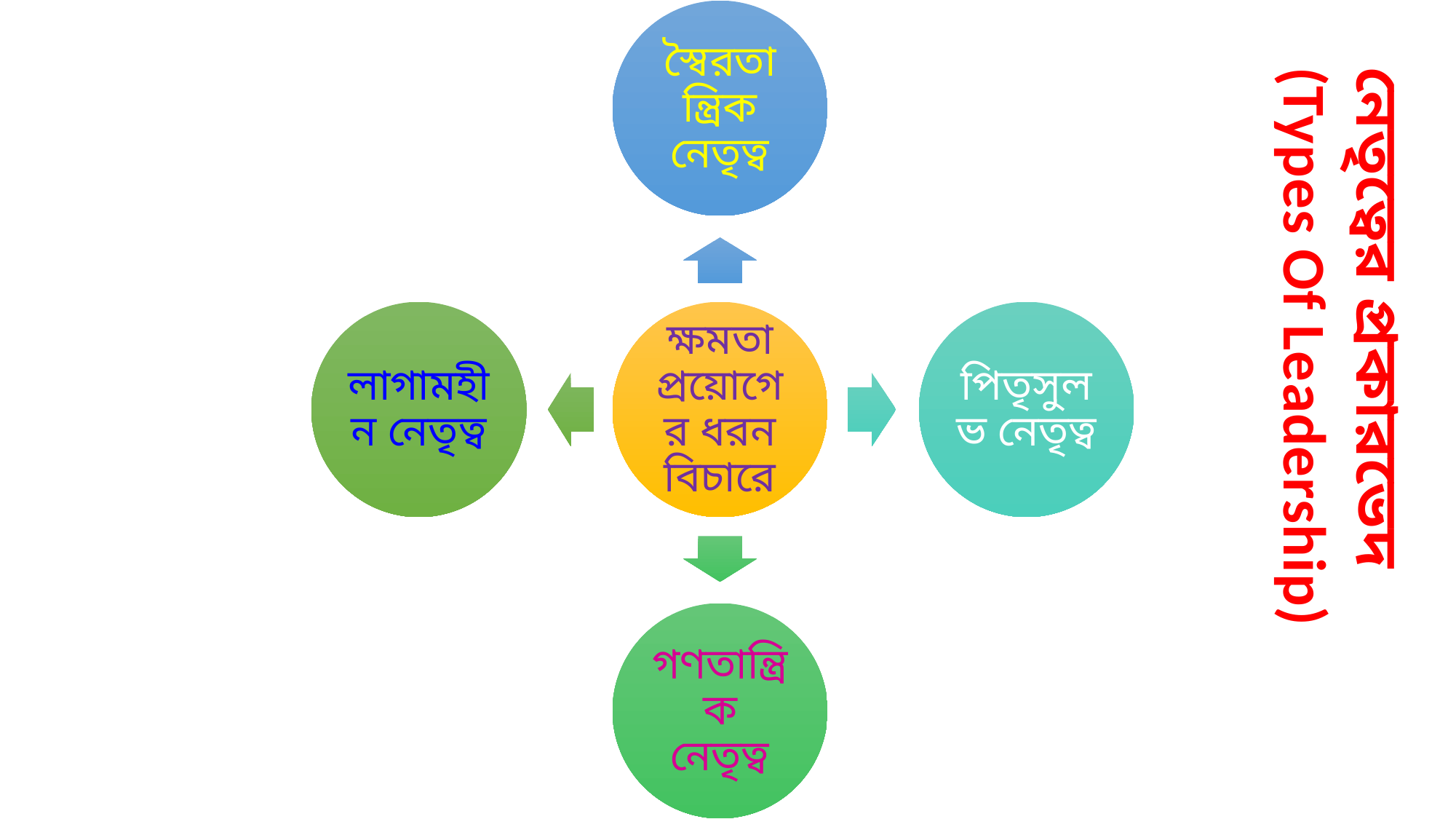

ক্ষমতা প্রয়োগের ধরন বিচারে

স্বৈরতান্ত্রিক নেতৃত্ব

পিতৃসুলভ নেতৃত্ব

গণতান্ত্রিক নেতৃত্ব

লাগামহীন নেতৃত্ব
নেতৃত্বের প্রকারভেদ (Types Of Leadership)